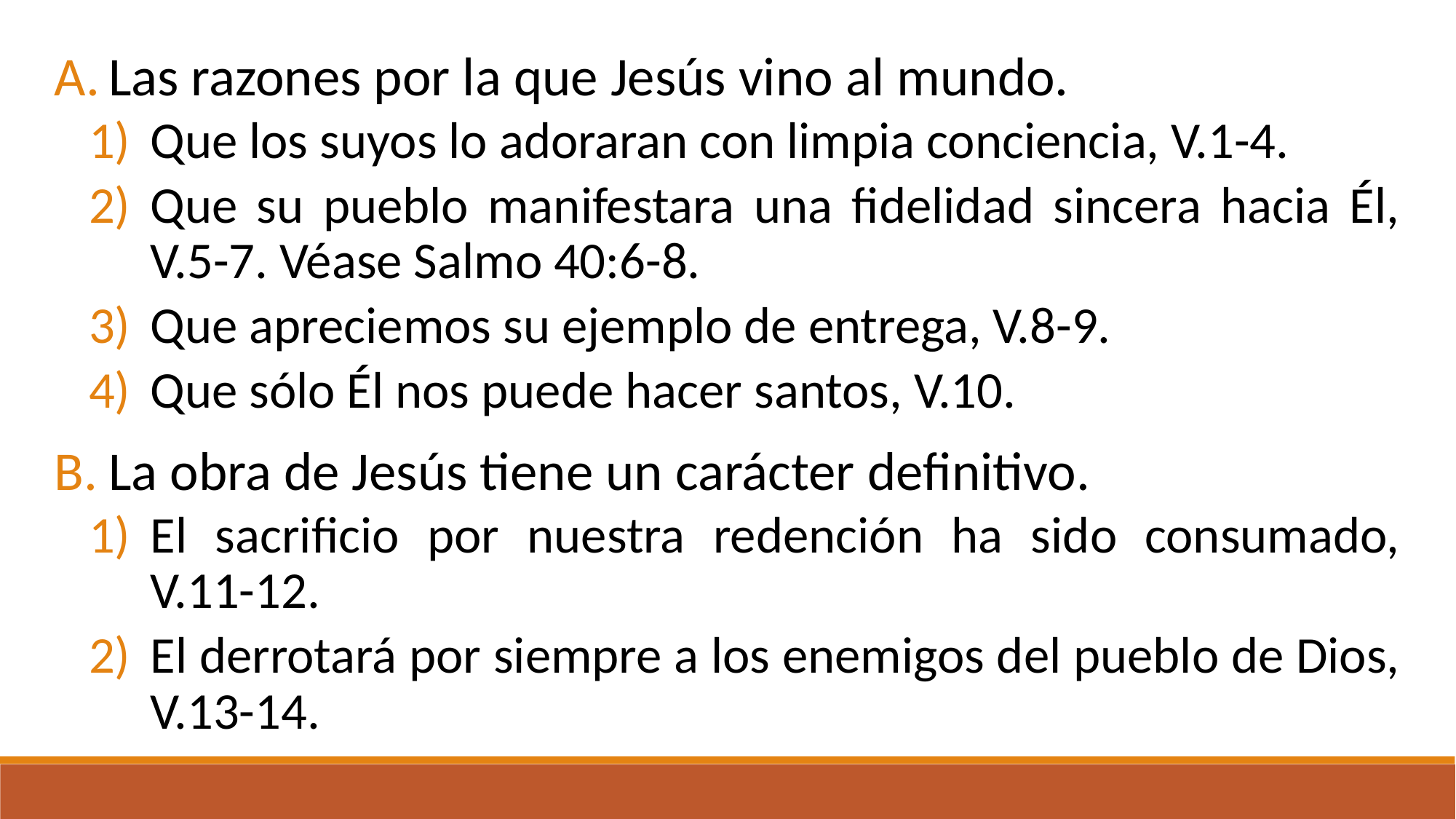

Las razones por la que Jesús vino al mundo.
Que los suyos lo adoraran con limpia conciencia, V.1-4.
Que su pueblo manifestara una fidelidad sincera hacia Él, V.5-7. Véase Salmo 40:6-8.
Que apreciemos su ejemplo de entrega, V.8-9.
Que sólo Él nos puede hacer santos, V.10.
La obra de Jesús tiene un carácter definitivo.
El sacrificio por nuestra redención ha sido consumado, V.11-12.
El derrotará por siempre a los enemigos del pueblo de Dios, V.13-14.